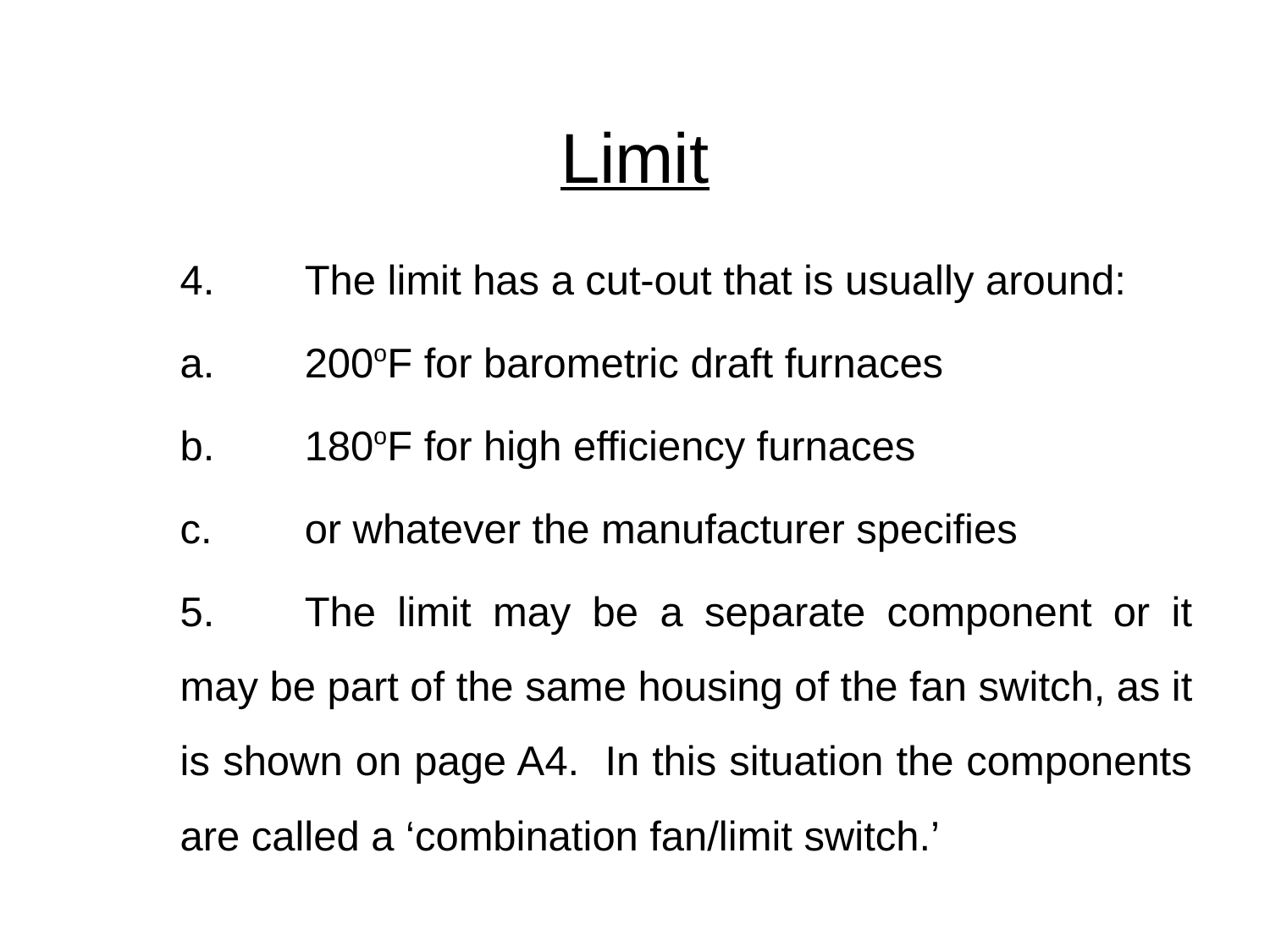

# Limit
	4.	The limit has a cut-out that is usually around:
		a.	200oF for barometric draft furnaces
		b.	180oF for high efficiency furnaces
		c.	or whatever the manufacturer specifies
	5.	The limit may be a separate component or it may be part of the same housing of the fan switch, as it is shown on page A4.  In this situation the components are called a ‘combination fan/limit switch.’